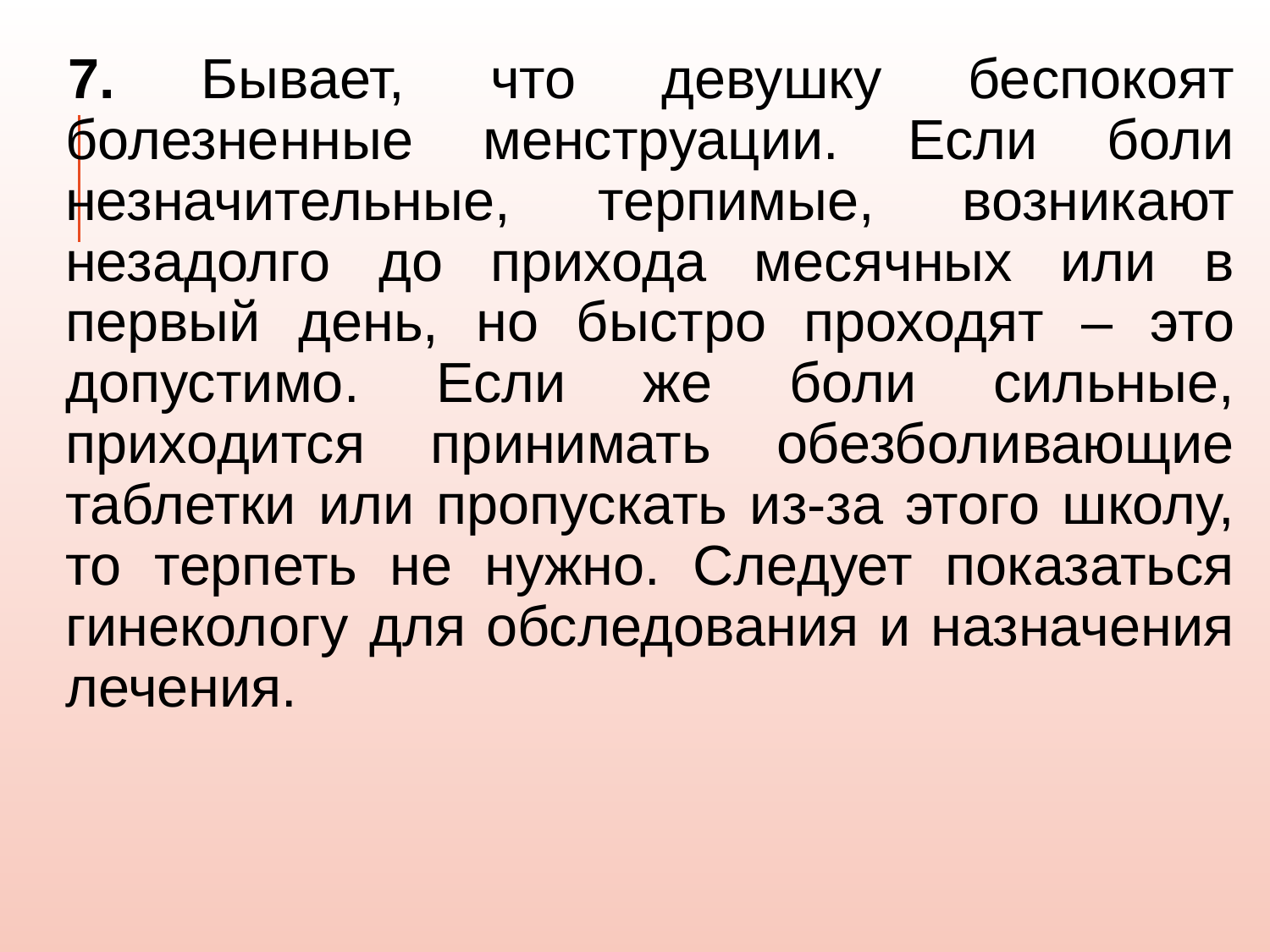

7. Бывает, что девушку беспокоят болезненные менструации. Если боли незначительные, терпимые, возникают незадолго до прихода месячных или в первый день, но быстро проходят – это допустимо. Если же боли сильные, приходится принимать обезболивающие таблетки или пропускать из-за этого школу, то терпеть не нужно. Следует показаться гинекологу для обследования и назначения лечения.
#